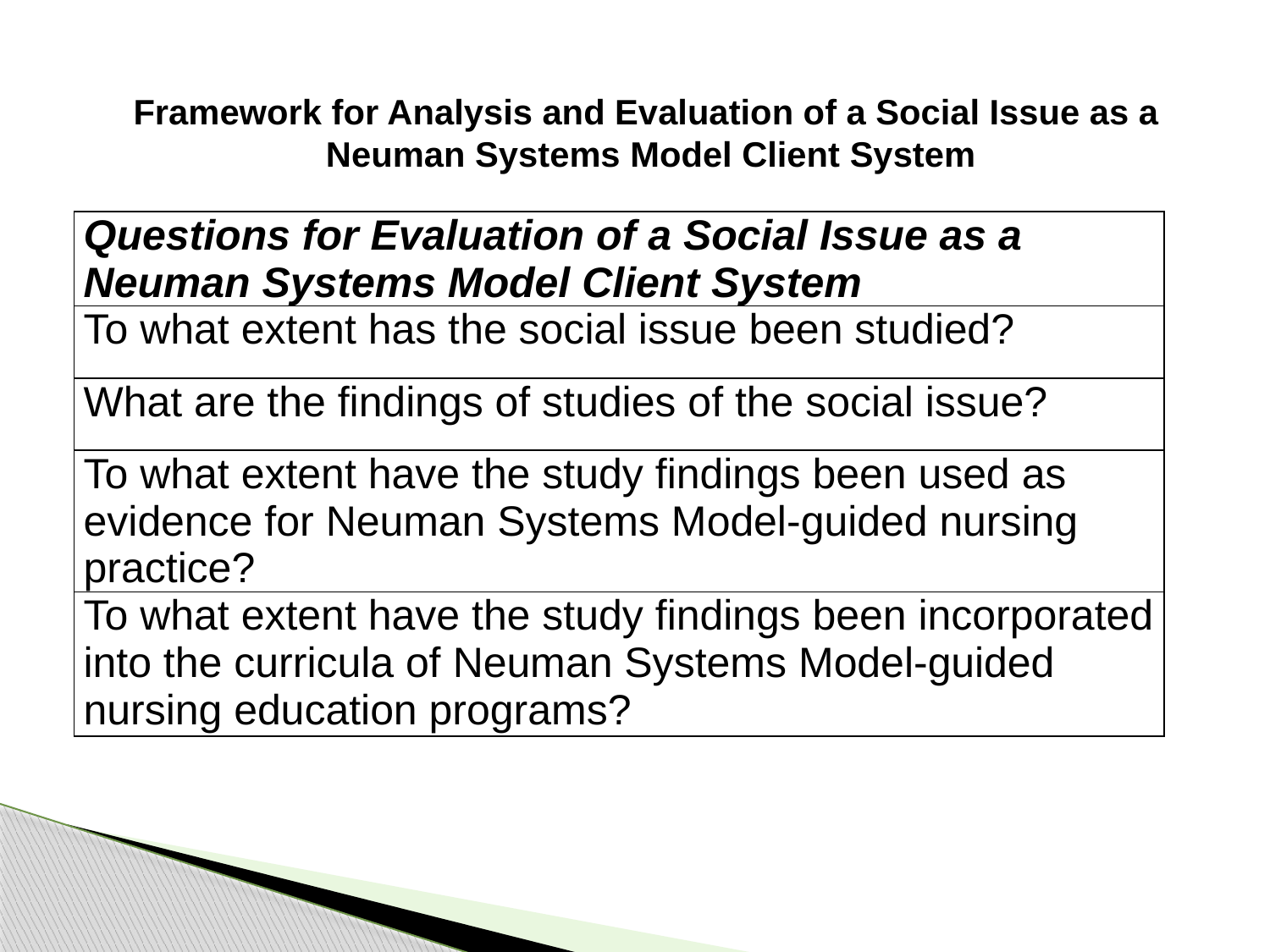

Framework for Analysis and Evaluation of a Social Issue as a
Neuman Systems Model Client System

| Questions for Evaluation of a Social Issue as a Neuman Systems Model Client System |
| --- |
| To what extent has the social issue been studied? |
| What are the findings of studies of the social issue? |
| To what extent have the study findings been used as evidence for Neuman Systems Model-guided nursing practice? |
| To what extent have the study findings been incorporated into the curricula of Neuman Systems Model-guided nursing education programs? |